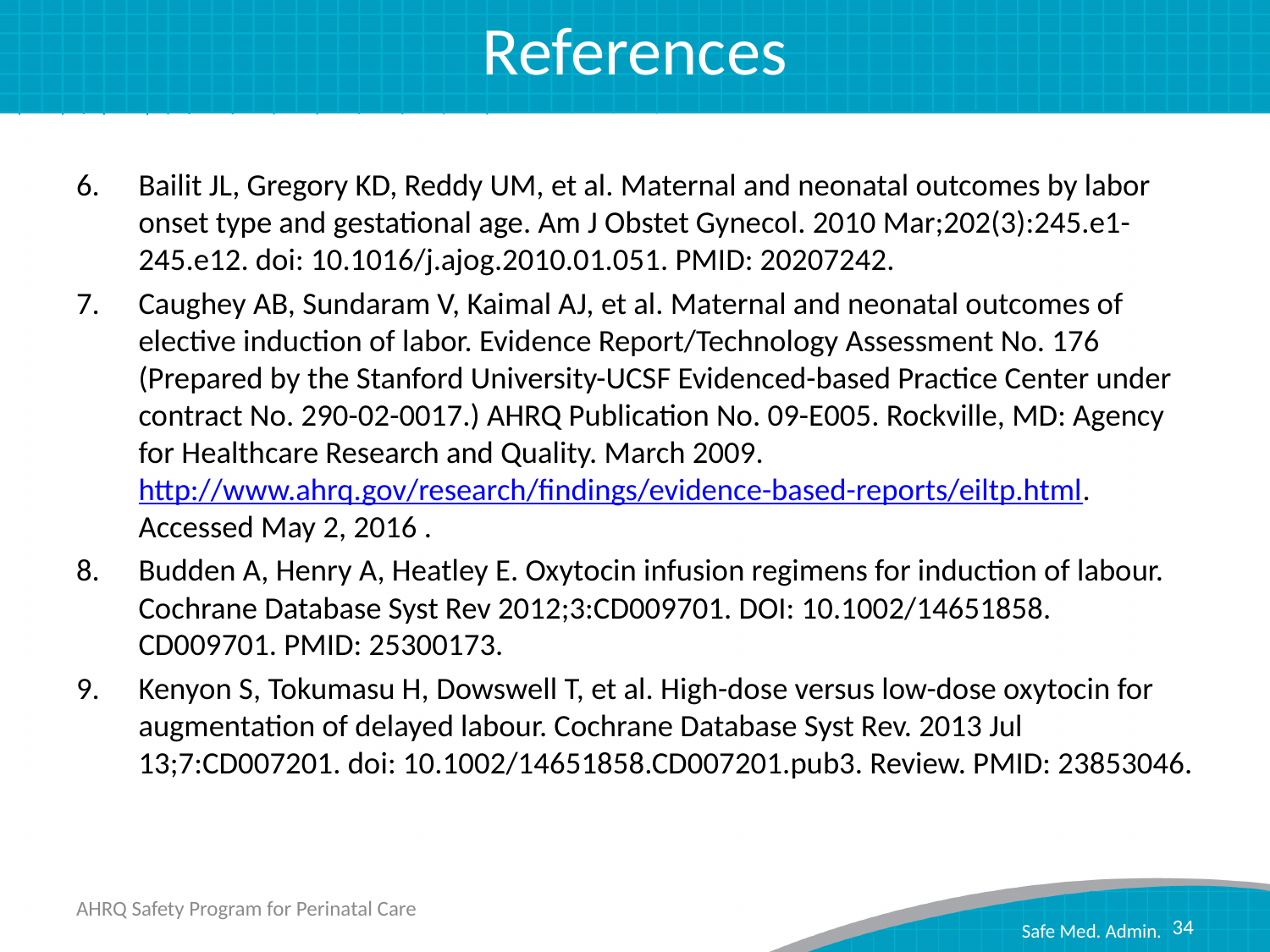

# References
Bailit JL, Gregory KD, Reddy UM, et al. Maternal and neonatal outcomes by labor onset type and gestational age. Am J Obstet Gynecol. 2010 Mar;202(3):245.e1-245.e12. doi: 10.1016/j.ajog.2010.01.051. PMID: 20207242.
Caughey AB, Sundaram V, Kaimal AJ, et al. Maternal and neonatal outcomes of elective induction of labor. Evidence Report/Technology Assessment No. 176 (Prepared by the Stanford University-UCSF Evidenced-based Practice Center under contract No. 290-02-0017.) AHRQ Publication No. 09-E005. Rockville, MD: Agency for Healthcare Research and Quality. March 2009. http://www.ahrq.gov/research/findings/evidence-based-reports/eiltp.html. Accessed May 2, 2016 .
Budden A, Henry A, Heatley E. Oxytocin infusion regimens for induction of labour. Cochrane Database Syst Rev 2012;3:CD009701. DOI: 10.1002/14651858. CD009701. PMID: 25300173.
Kenyon S, Tokumasu H, Dowswell T, et al. High-dose versus low-dose oxytocin for augmentation of delayed labour. Cochrane Database Syst Rev. 2013 Jul 13;7:CD007201. doi: 10.1002/14651858.CD007201.pub3. Review. PMID: 23853046.
AHRQ Safety Program for Perinatal Care
34